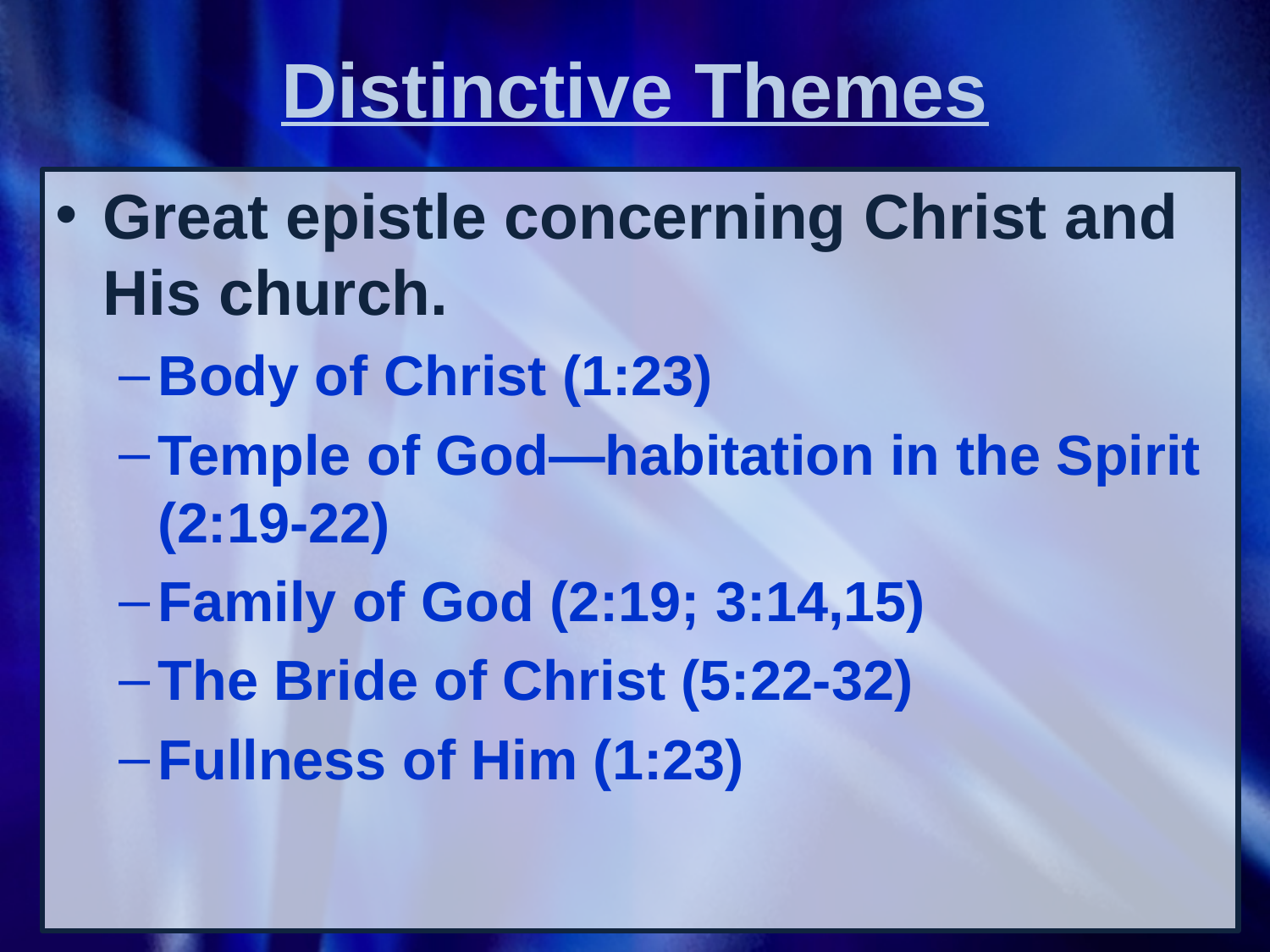

# Distinctive Themes
Great epistle concerning Christ and His church.
Body of Christ (1:23)
Temple of God—habitation in the Spirit (2:19-22)
Family of God (2:19; 3:14,15)
The Bride of Christ (5:22-32)
Fullness of Him (1:23)